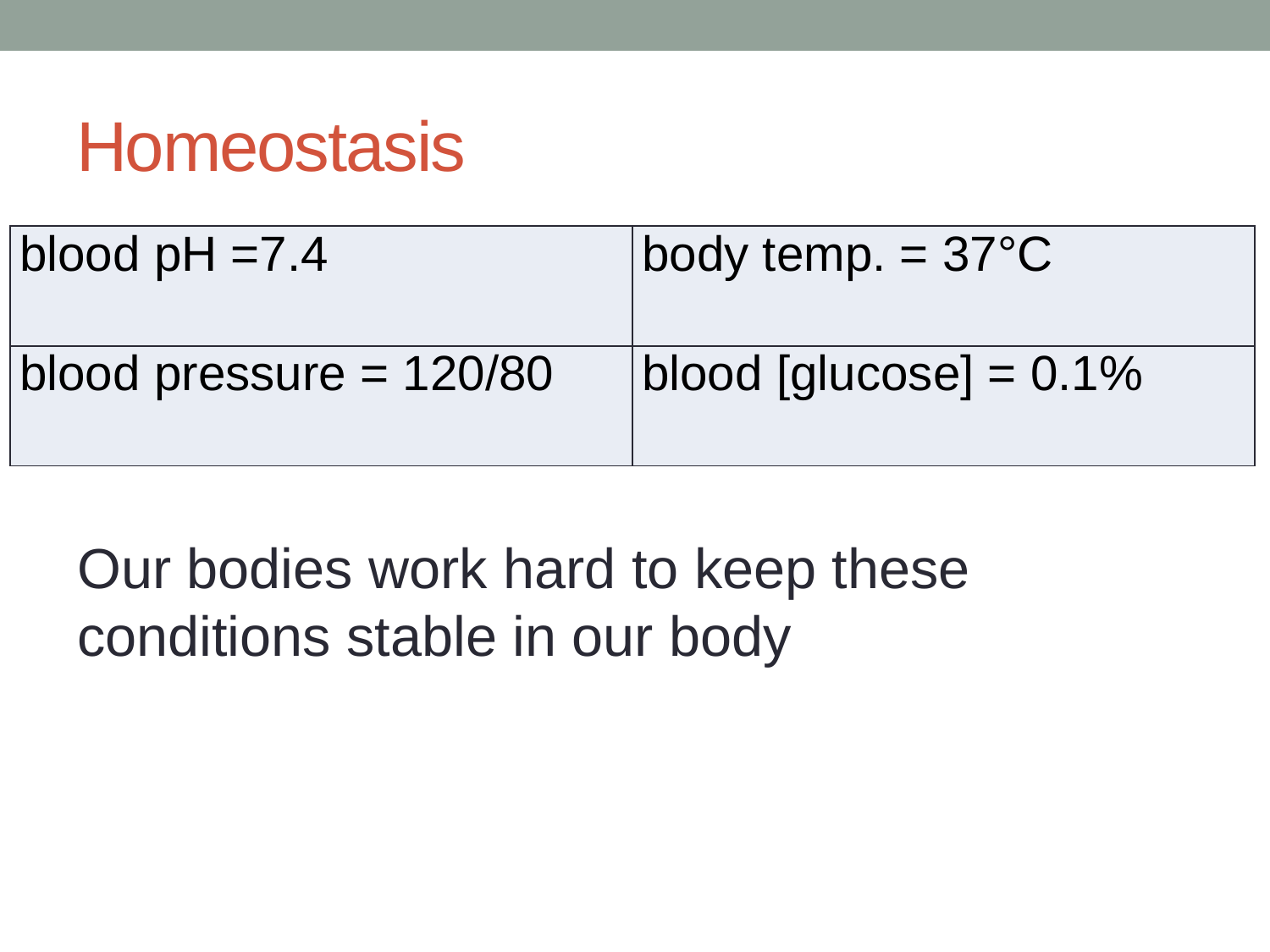

# Homeostasis
| blood pH =7.4 | body temp. = 37°C |
| --- | --- |
| blood pressure = 120/80 | blood [glucose] = 0.1% |
Our bodies work hard to keep these conditions stable in our body